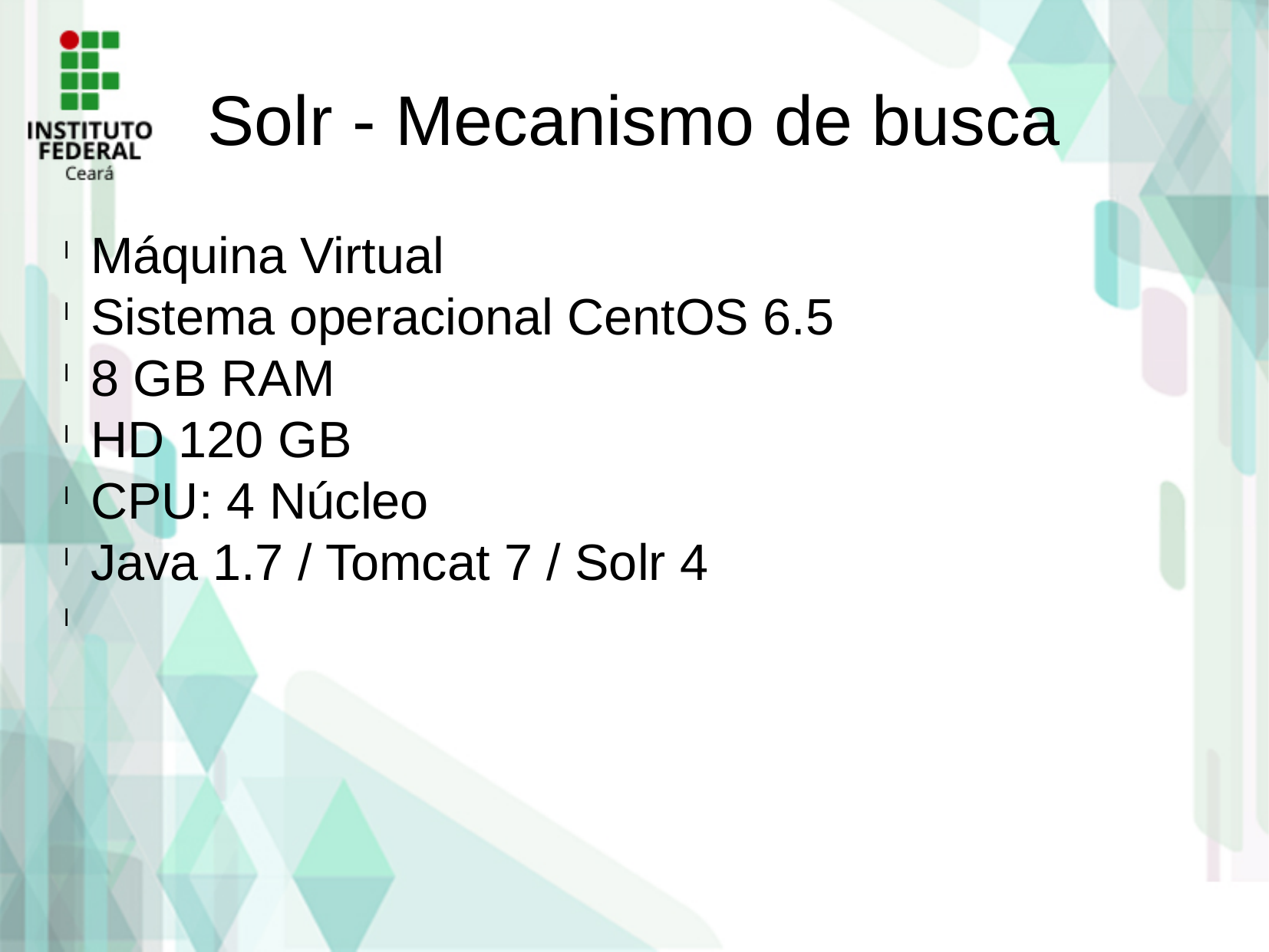

Solr - Mecanismo de busca
Máquina Virtual
Sistema operacional CentOS 6.5
8 GB RAM
HD 120 GB
CPU: 4 Núcleo
Java 1.7 / Tomcat 7 / Solr 4